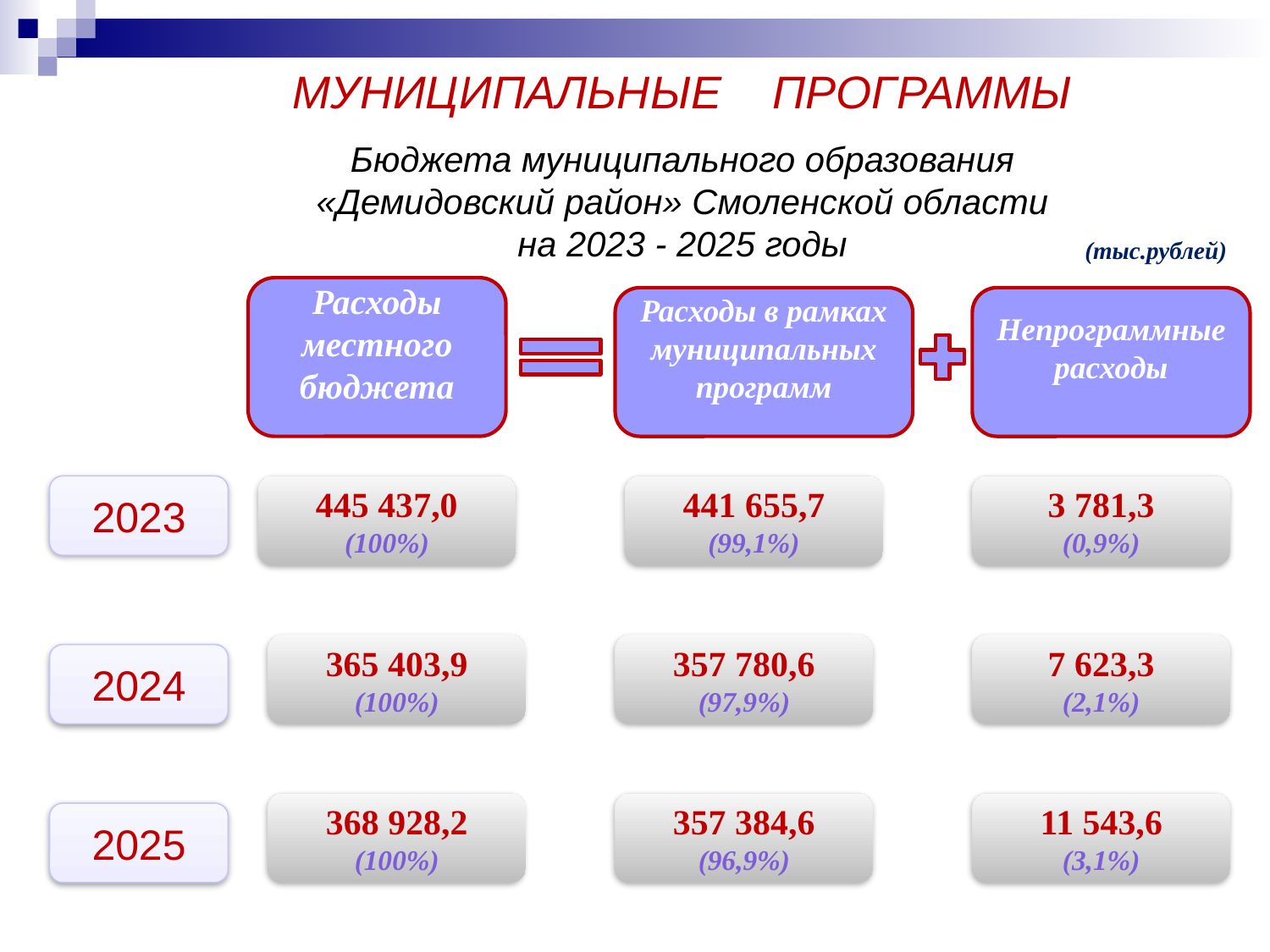

МУНИЦИПАЛЬНЫЕ    ПРОГРАММЫ

Бюджета муниципального образования
«Демидовский район» Смоленской области
на 2023 - 2025 годы

(тыс.рублей)
Расходы местного бюджета

Расходы в рамках муниципальных программ

Непрограммные расходы

2023
445 437,0
(100%)
441 655,7
(99,1%)
3 781,3
(0,9%)
365 403,9
(100%)
357 780,6
(97,9%)
7 623,3
(2,1%)
2024
368 928,2
(100%)
357 384,6
(96,9%)
11 543,6
(3,1%)
2025